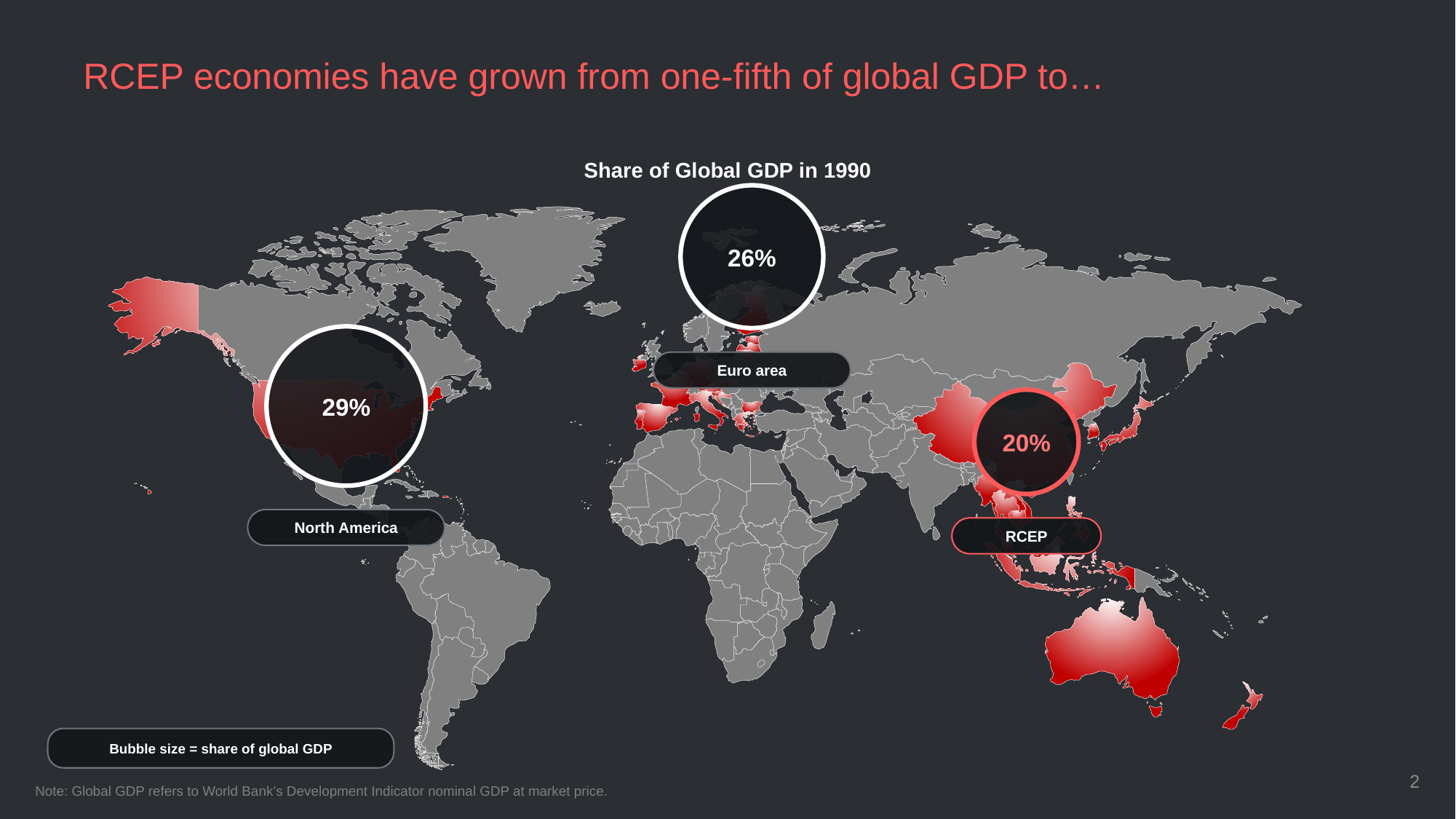

RCEP economies have grown from one-fifth of global GDP to…
Share of Global GDP in 1990
26%

29%
Euro area
20%
North America
RCEP
Bubble size = share of global GDP
2
Note: Global GDP refers to World Bank’s Development Indicator nominal GDP at market price.